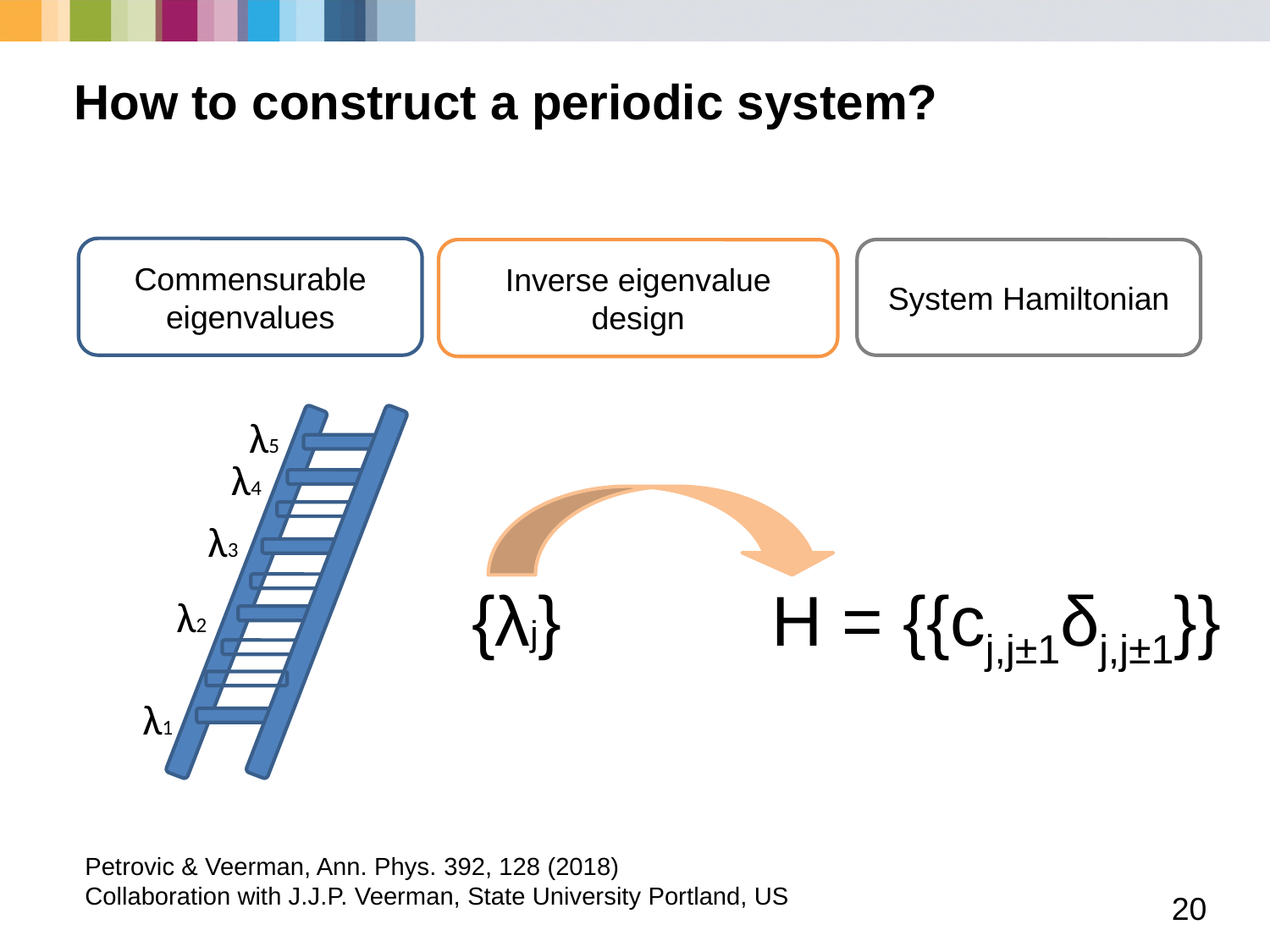

# How to construct a periodic system?
Commensurable eigenvalues
System Hamiltonian
Inverse eigenvalue design

λ5
λ4
λ3
λ2

λ1

{λj}
H = {{cj,j±1δj,j±1}}
Petrovic & Veerman, Ann. Phys. 392, 128 (2018)
Collaboration with J.J.P. Veerman, State University Portland, US
20